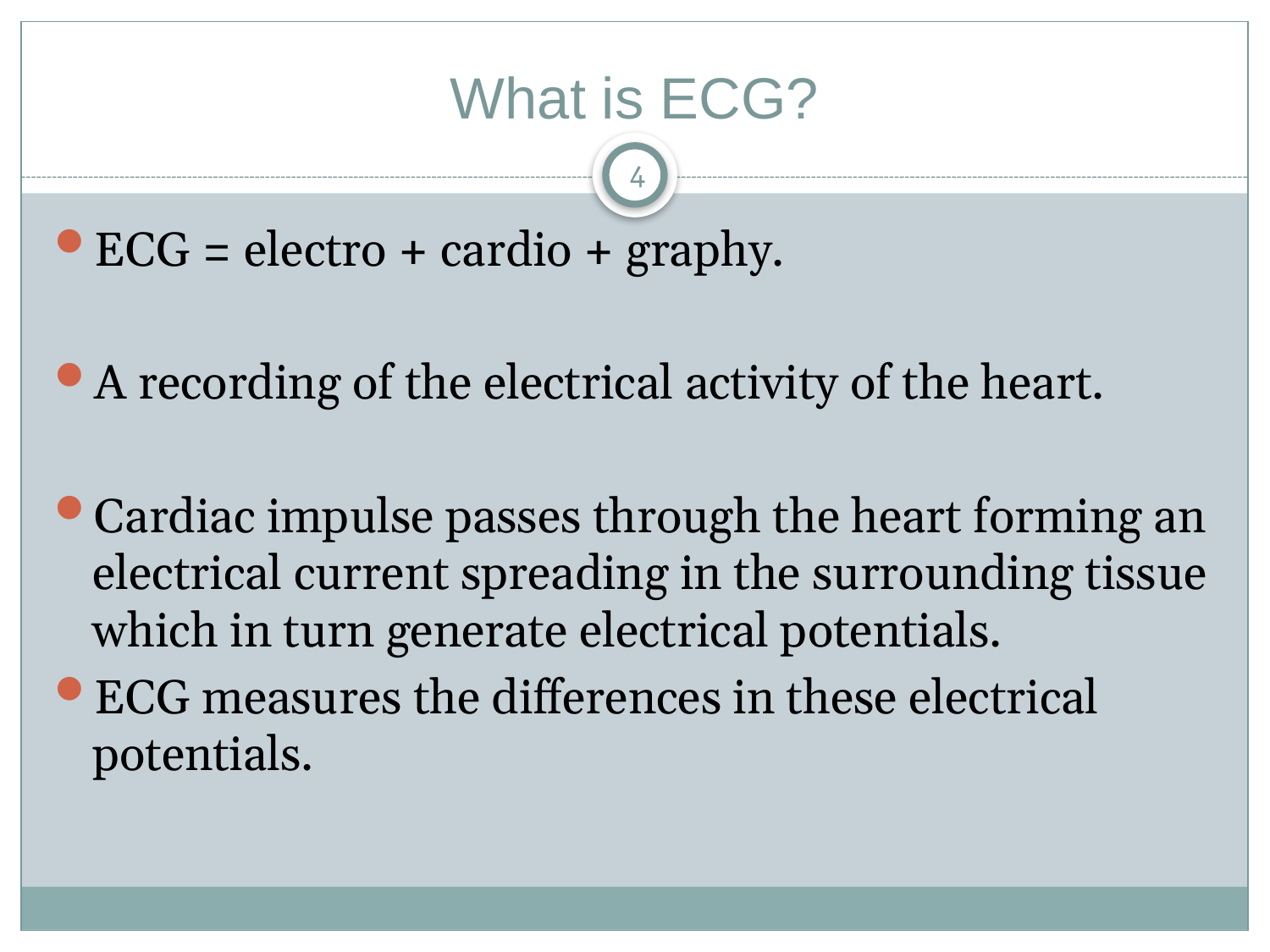

# What is ECG?
4
ECG = electro + cardio + graphy.

A recording of the electrical activity of the heart.

Cardiac impulse passes through the heart forming an electrical current spreading in the surrounding tissue which in turn generate electrical potentials.
ECG measures the differences in these electrical potentials.